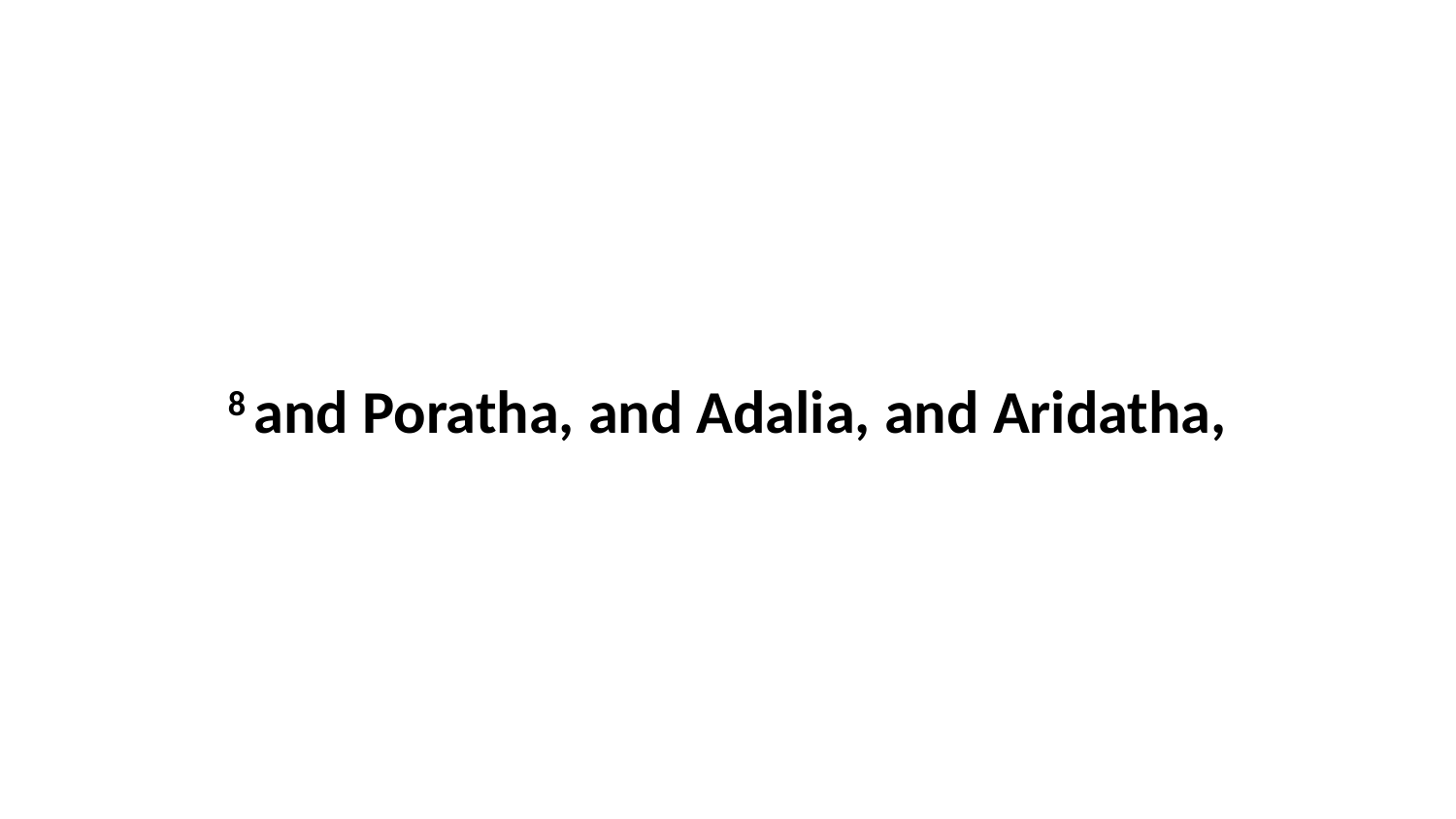

8 and Poratha, and Adalia, and Aridatha,